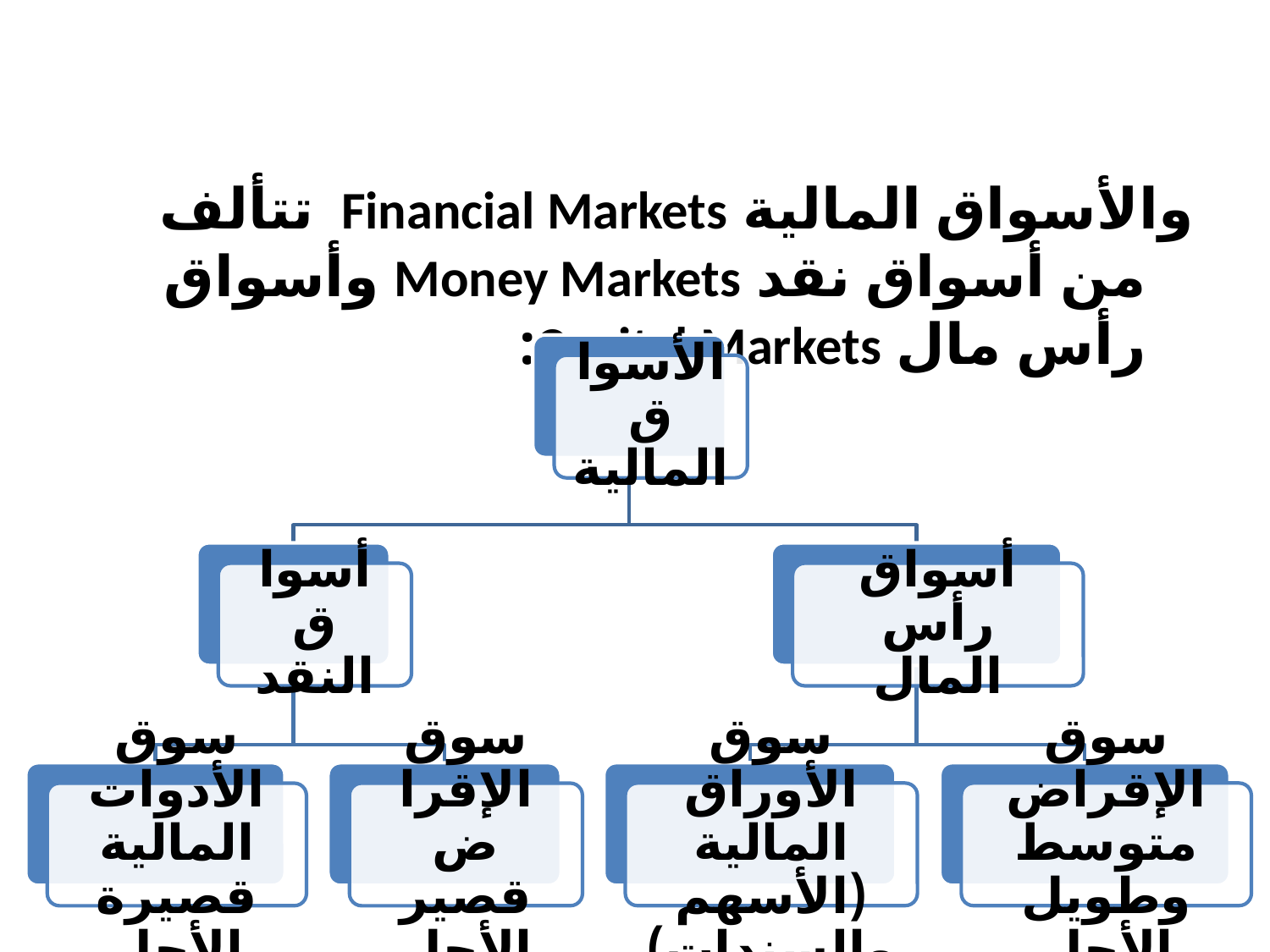

#
والأسواق المالية Financial Markets  تتألف من أسواق نقد Money Markets وأسواق رأس مال Capital Markets:

الأسواق المالية
أسواق النقد
سوق الأدوات المالية قصيرة الأجل
سوق الإقراض قصير الأجل
أسواق رأس المال
سوق الأوراق المالية (الأسهم والسندات)
سوق الإقراض متوسط وطويل الأجل